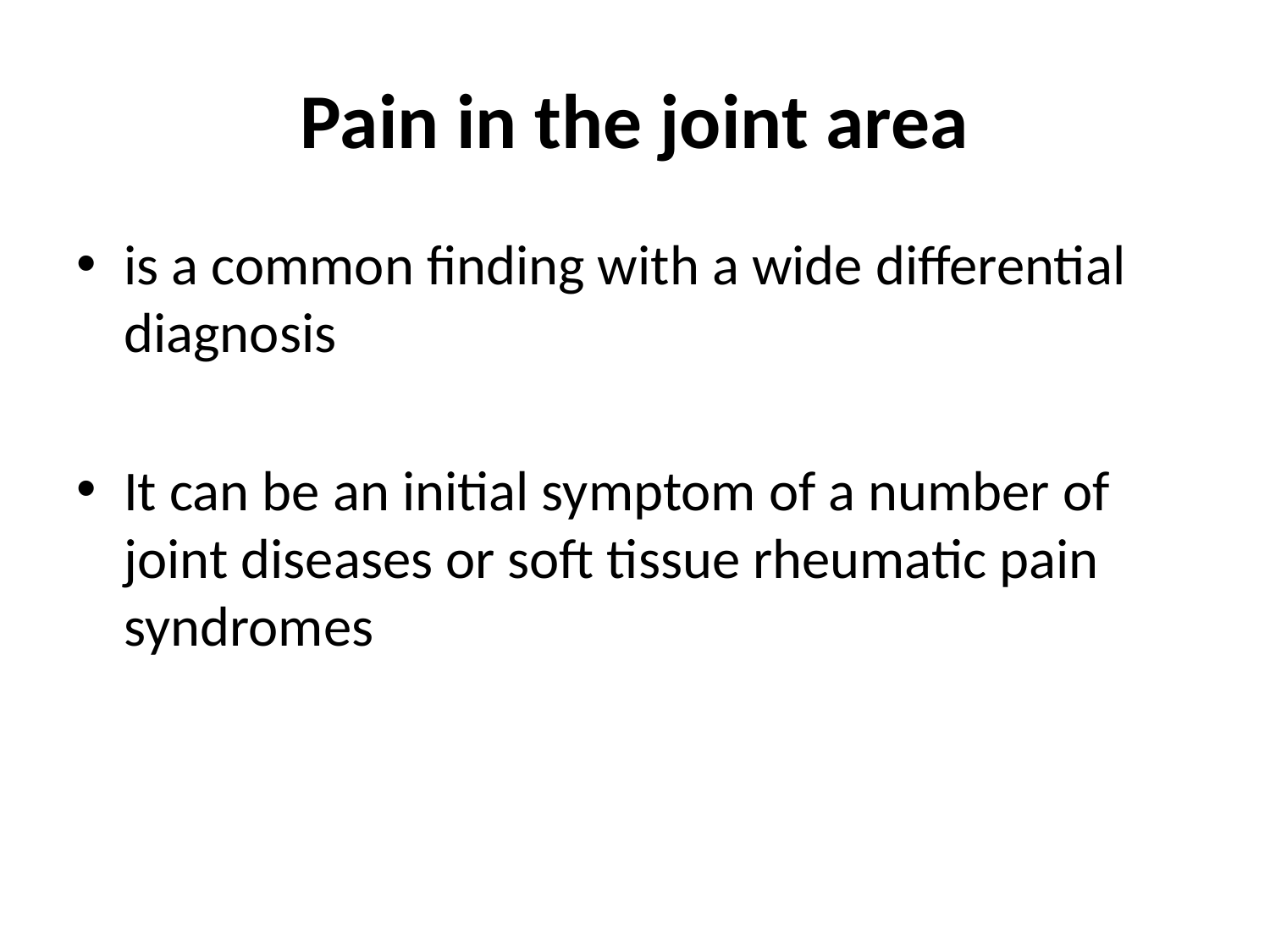

# Pain in the joint area
is a common finding with a wide differential diagnosis

It can be an initial symptom of a number of joint diseases or soft tissue rheumatic pain syndromes